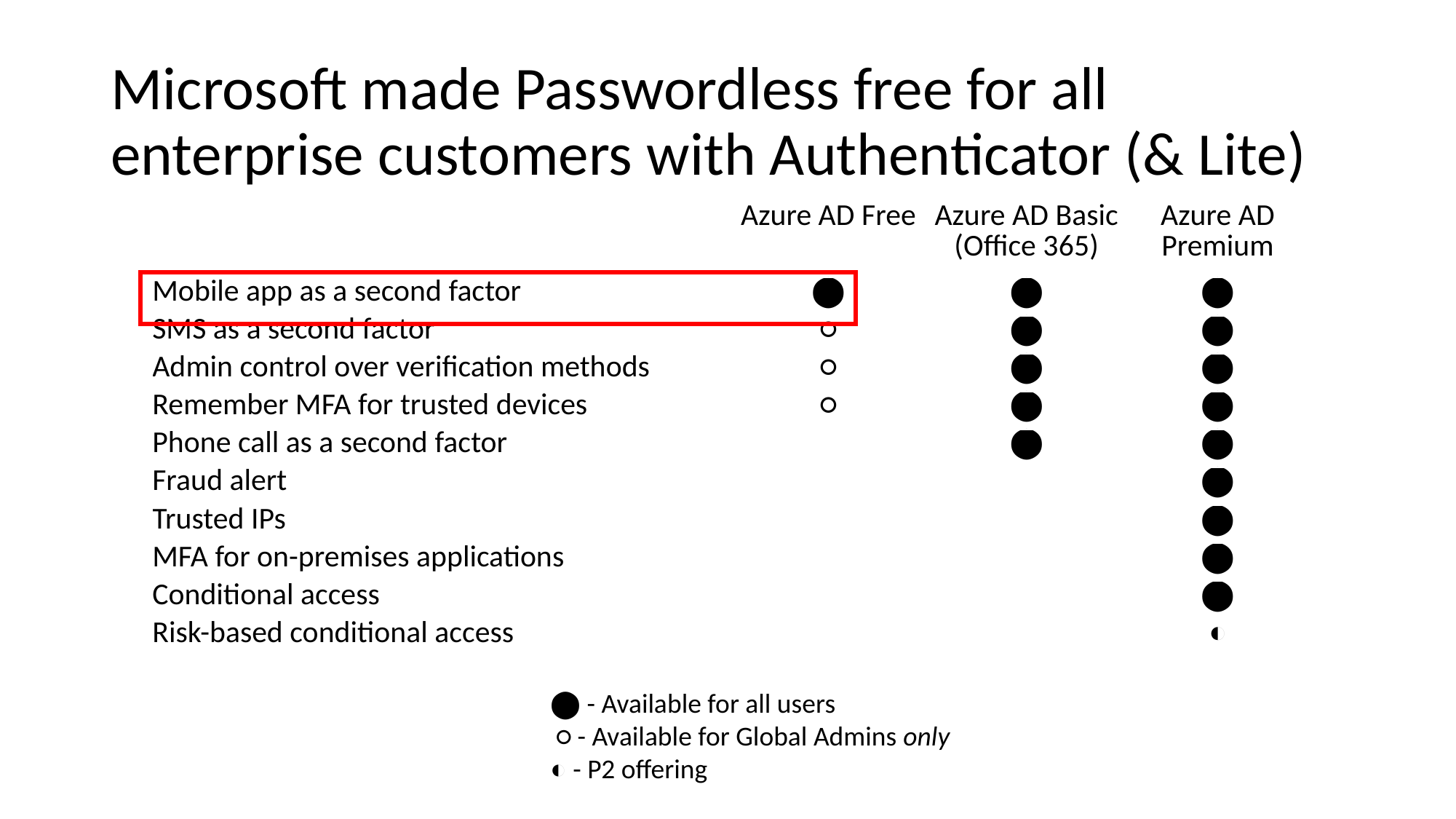

# Microsoft made Passwordless free for all enterprise customers with Authenticator (& Lite)
|  | Azure AD Free | Azure AD Basic (Office 365) | Azure AD Premium |
| --- | --- | --- | --- |
| Mobile app as a second factor | ⬤ | ⬤ | ⬤ |
| SMS as a second factor | ○ | ⬤ | ⬤ |
| Admin control over verification methods | ○ | ⬤ | ⬤ |
| Remember MFA for trusted devices | ○ | ⬤ | ⬤ |
| Phone call as a second factor |  | ⬤ | ⬤ |
| Fraud alert |  |  | ⬤ |
| Trusted IPs |  |  | ⬤ |
| MFA for on-premises applications |  |  | ⬤ |
| Conditional access |  |  | ⬤ |
| Risk-based conditional access |  |  | ◐ |

⬤ - Available for all users
 ○ - Available for Global Admins only
◐ - P2 offering